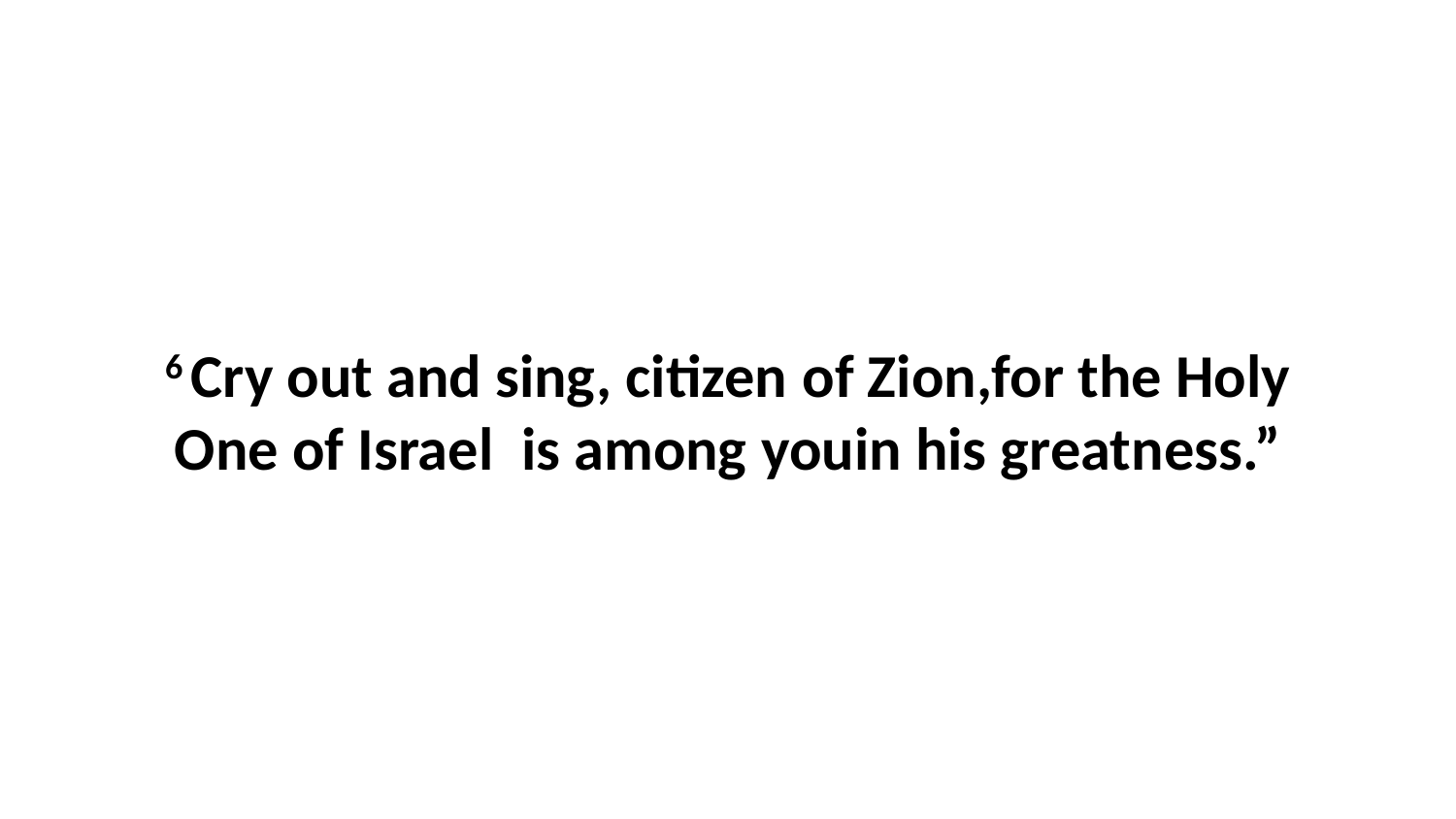

6 Cry out and sing, citizen of Zion,for the Holy One of Israel  is among youin his greatness.”